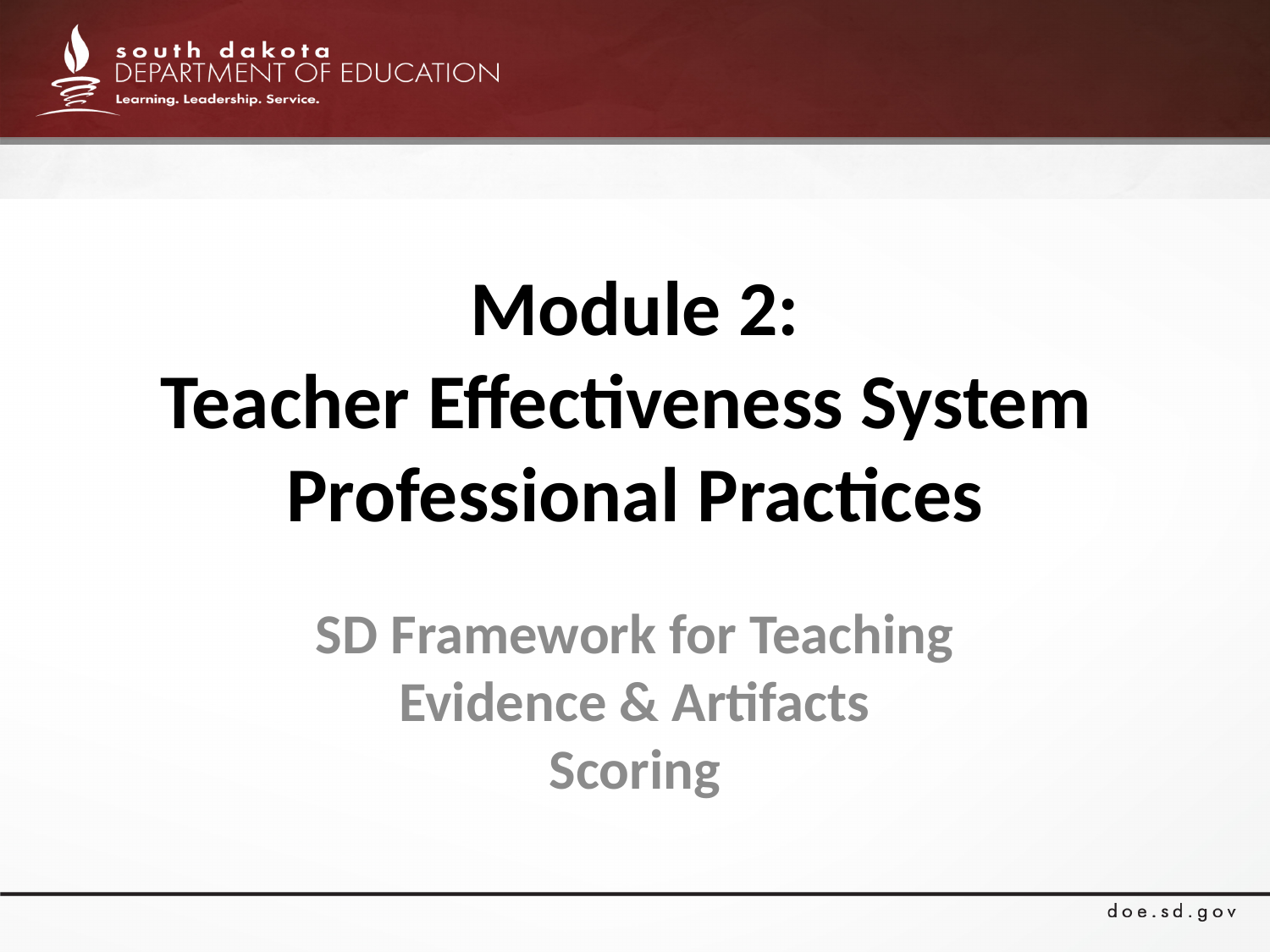

# Module 2: Teacher Effectiveness System Professional Practices
SD Framework for Teaching
Evidence & Artifacts
Scoring